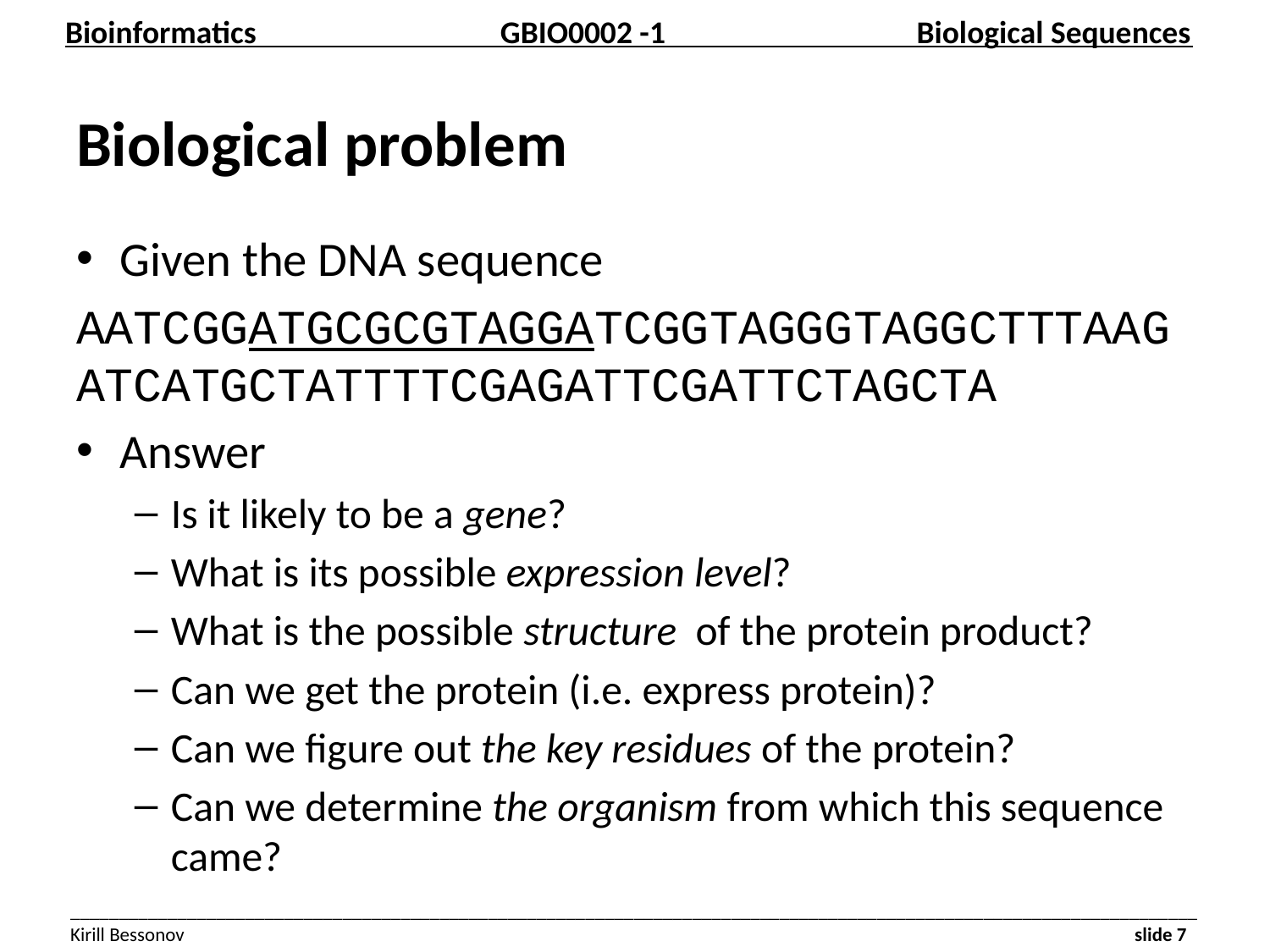

# Biological problem
Given the DNA sequence
AATCGGATGCGCGTAGGATCGGTAGGGTAGGCTTTAAGATCATGCTATTTTCGAGATTCGATTCTAGCTA
Answer
Is it likely to be a gene?
What is its possible expression level?
What is the possible structure  of the protein product?
Can we get the protein (i.e. express protein)?
Can we figure out the key residues of the protein?
Can we determine the organism from which this sequence came?